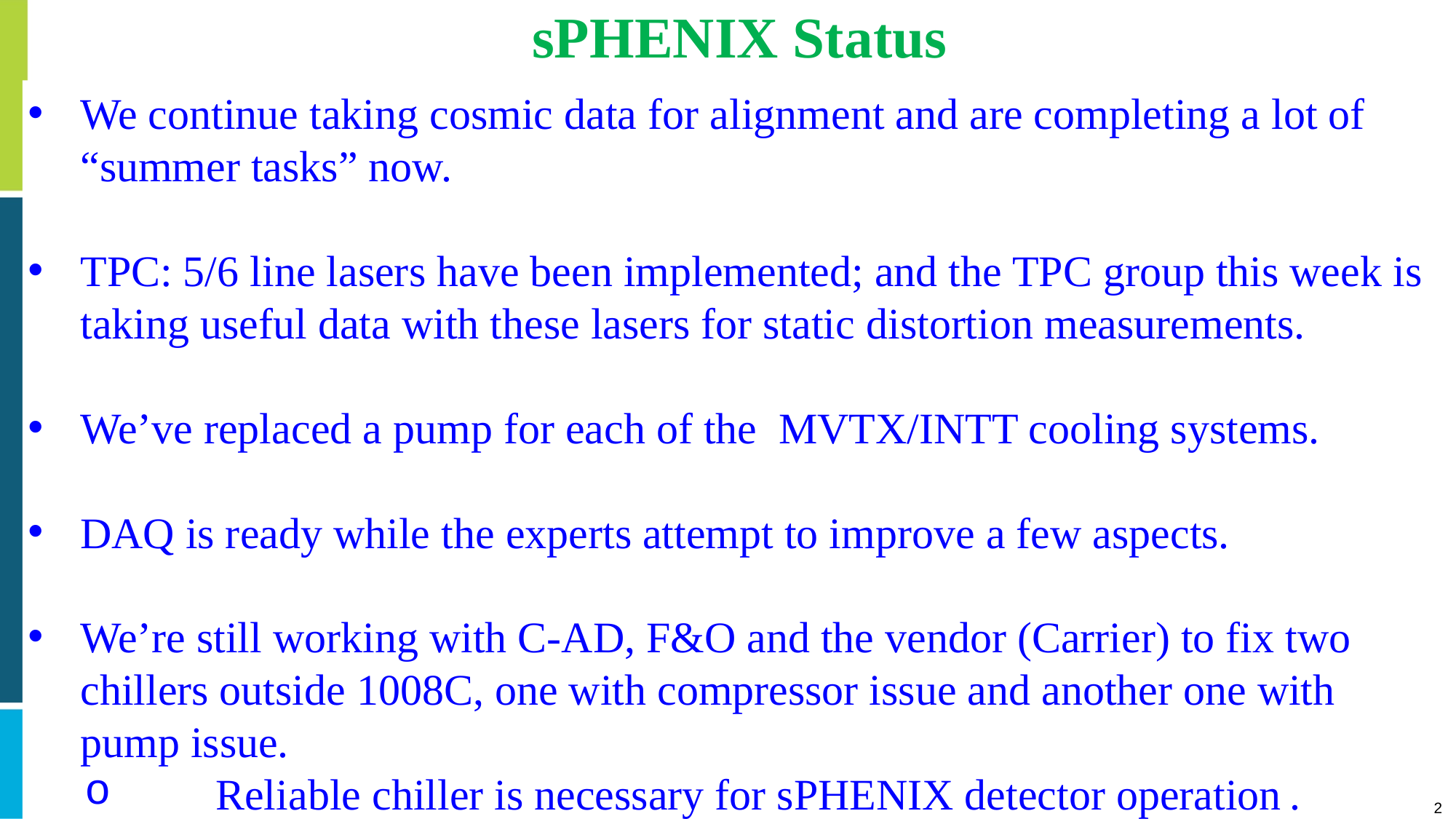

# sPHENIX Status
We continue taking cosmic data for alignment and are completing a lot of “summer tasks” now.

TPC: 5/6 line lasers have been implemented; and the TPC group this week is taking useful data with these lasers for static distortion measurements.

We’ve replaced a pump for each of the  MVTX/INTT cooling systems.

DAQ is ready while the experts attempt to improve a few aspects.

We’re still working with C-AD, F&O and the vendor (Carrier) to fix two chillers outside 1008C, one with compressor issue and another one with pump issue.
Reliable chiller is necessary for sPHENIX detector operation	.

2